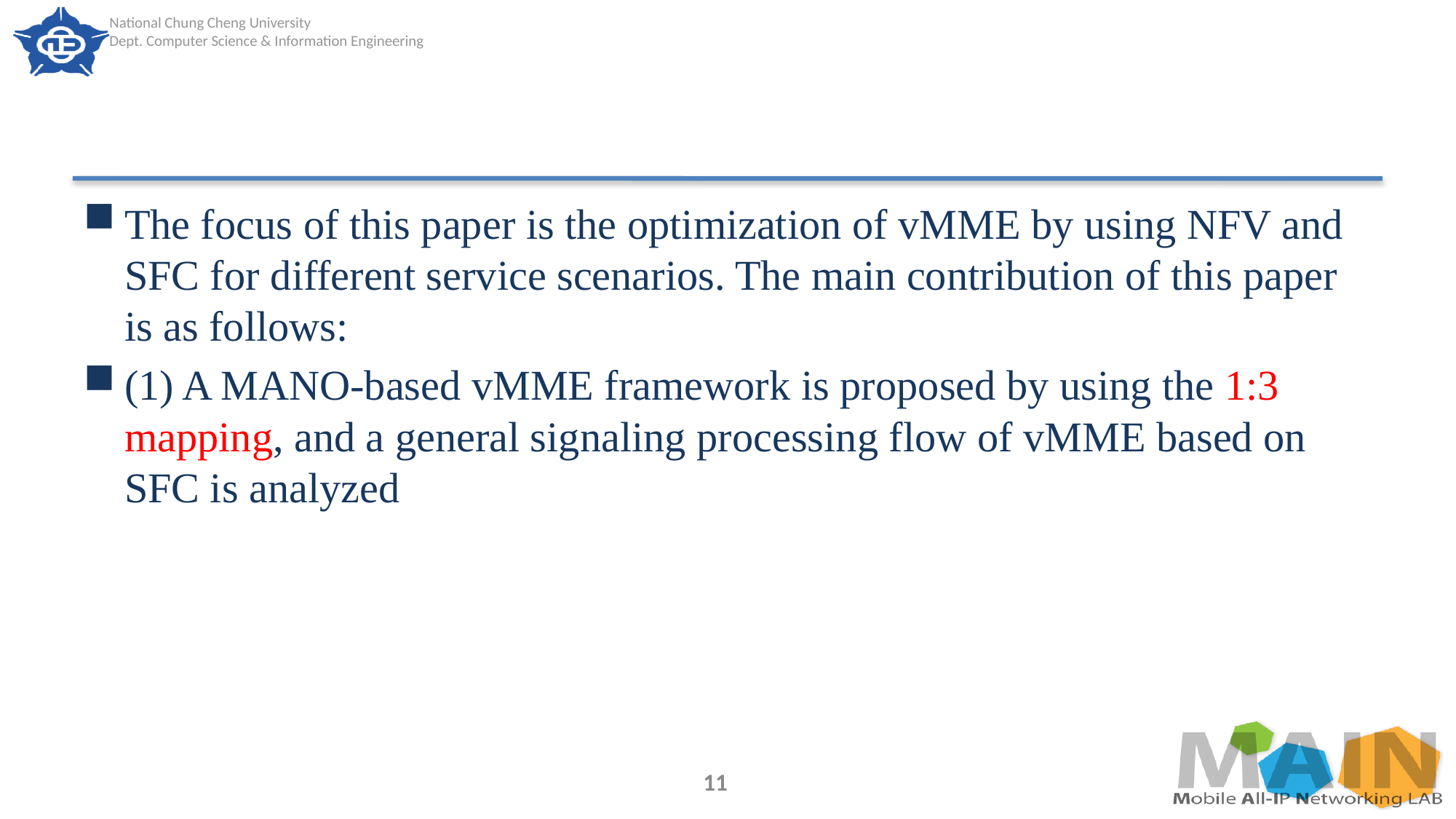

#
The focus of this paper is the optimization of vMME by using NFV and SFC for different service scenarios. The main contribution of this paper is as follows:
(1) A MANO-based vMME framework is proposed by using the 1:3 mapping, and a general signaling processing flow of vMME based on SFC is analyzed
11